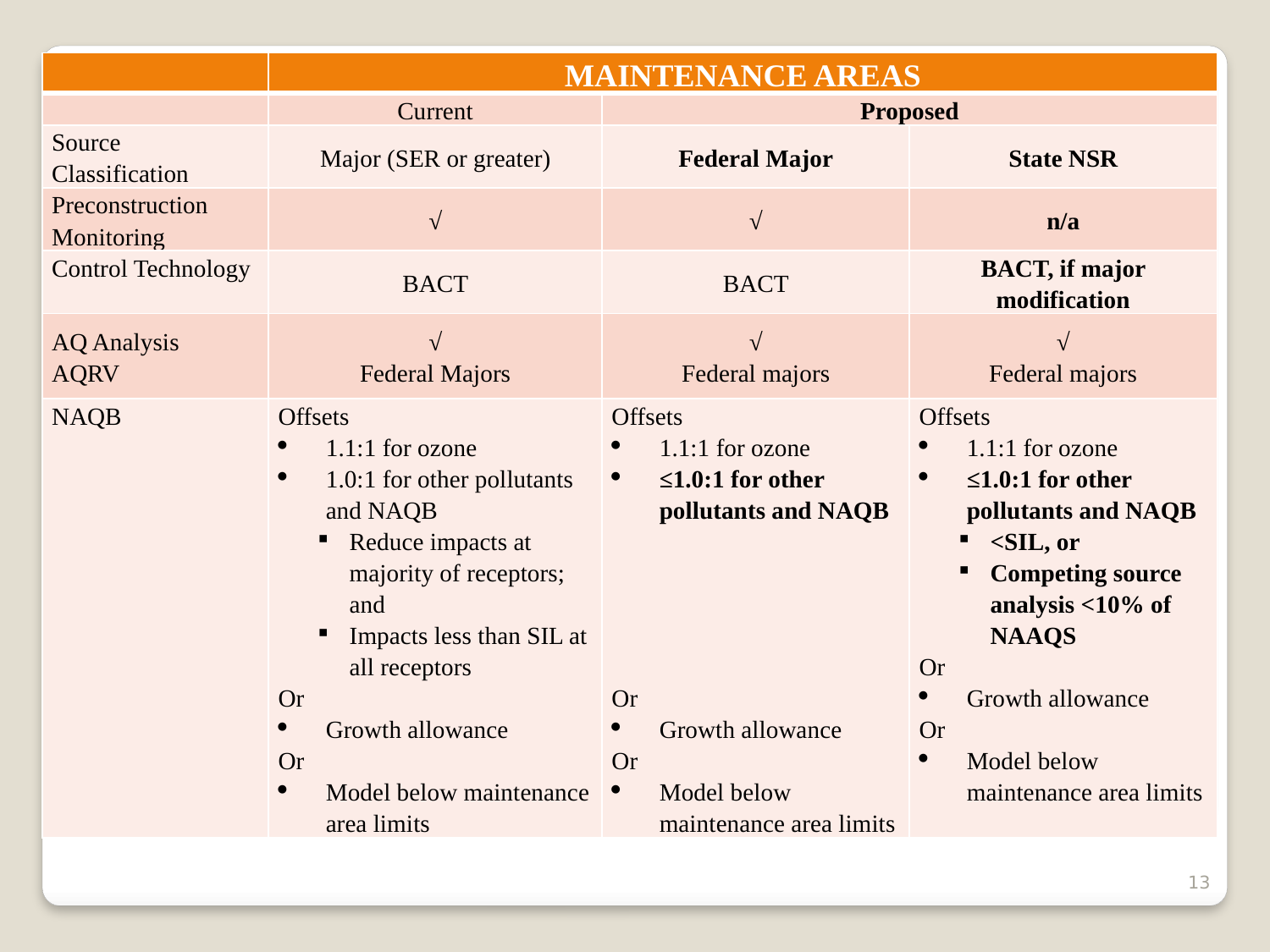

|  | MAINTENANCE AREAS |  |  |
| --- | --- | --- | --- |
|  | Current | Proposed |  |
| Source Classification | Major (SER or greater) | Federal Major | State NSR |
| Preconstruction Monitoring | √ | √ | n/a |
| Control Technology | BACT | BACT | BACT, if major modification |
| AQ Analysis AQRV | √ Federal Majors | √ Federal majors | √ Federal majors |
| NAQB | Offsets 1.1:1 for ozone 1.0:1 for other pollutants and NAQB Reduce impacts at majority of receptors; and Impacts less than SIL at all receptors Or Growth allowance Or Model below maintenance area limits | Offsets 1.1:1 for ozone ≤1.0:1 for other pollutants and NAQB Or Growth allowance Or Model below maintenance area limits | Offsets 1.1:1 for ozone ≤1.0:1 for other pollutants and NAQB <SIL, or Competing source analysis <10% of NAAQS Or Growth allowance Or Model below maintenance area limits |
# NSR Old vs. New (cont.)
13